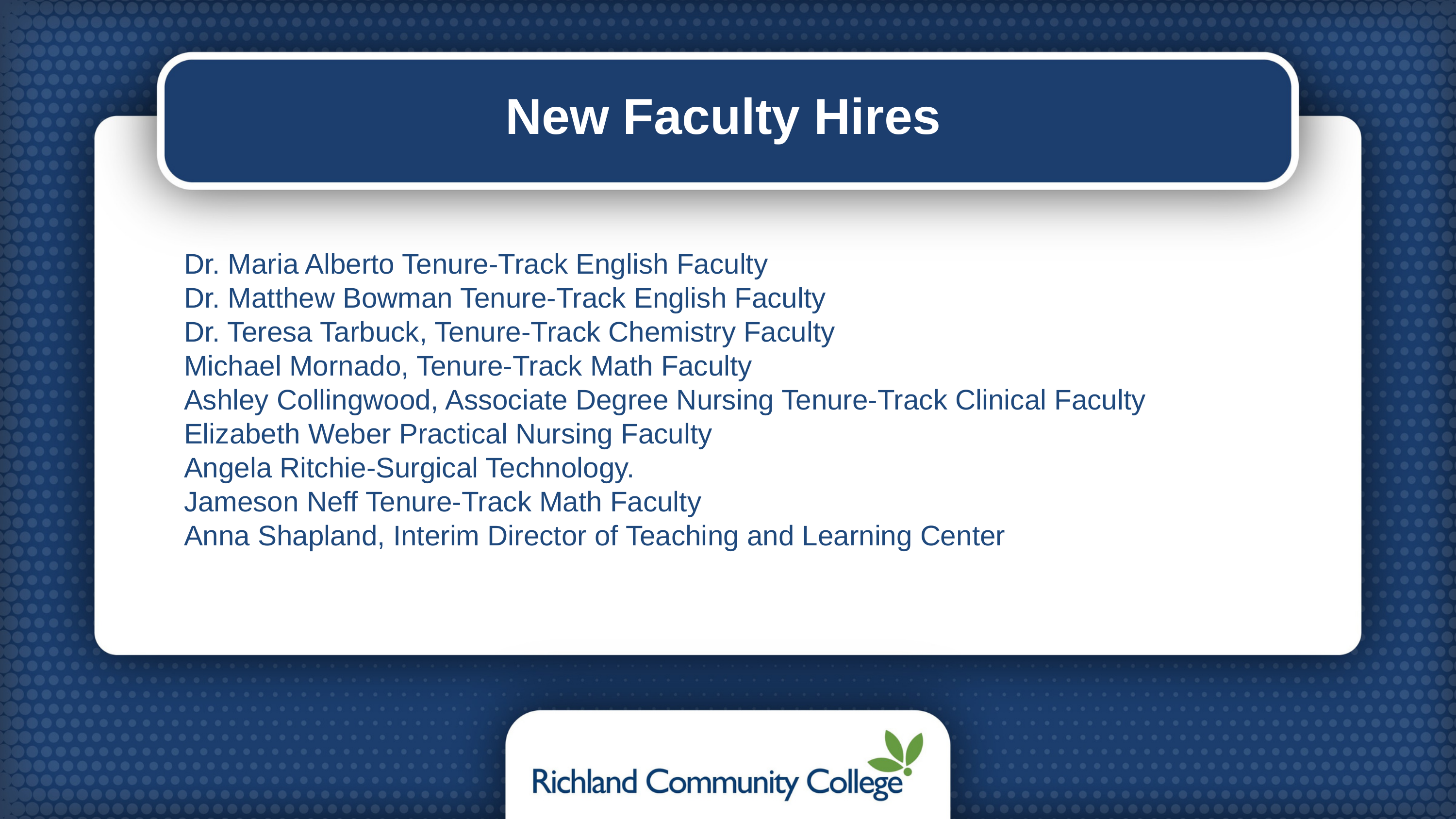

New Faculty Hires
Dr. Maria Alberto Tenure-Track English Faculty
Dr. Matthew Bowman Tenure-Track English Faculty
Dr. Teresa Tarbuck, Tenure-Track Chemistry Faculty
Michael Mornado, Tenure-Track Math Faculty
Ashley Collingwood, Associate Degree Nursing Tenure-Track Clinical Faculty
Elizabeth Weber Practical Nursing Faculty
Angela Ritchie-Surgical Technology.
Jameson Neff Tenure-Track Math Faculty
Anna Shapland, Interim Director of Teaching and Learning Center